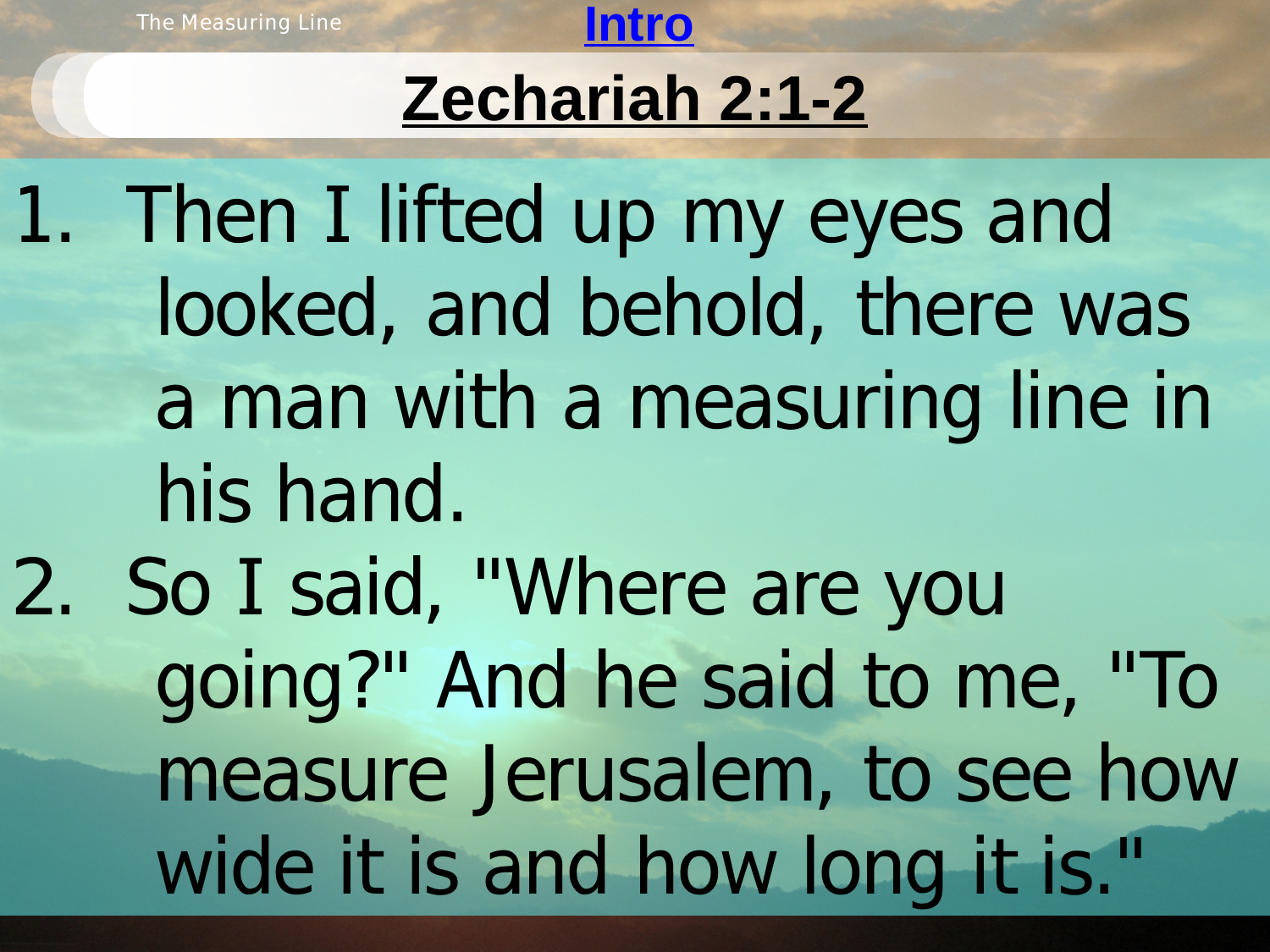

# Intro
The Measuring Line
Zechariah 2:1-2
1.  Then I lifted up my eyes and looked, and behold, there was a man with a measuring line in his hand.
2.  So I said, "Where are you going?" And he said to me, "To measure Jerusalem, to see how wide it is and how long it is."